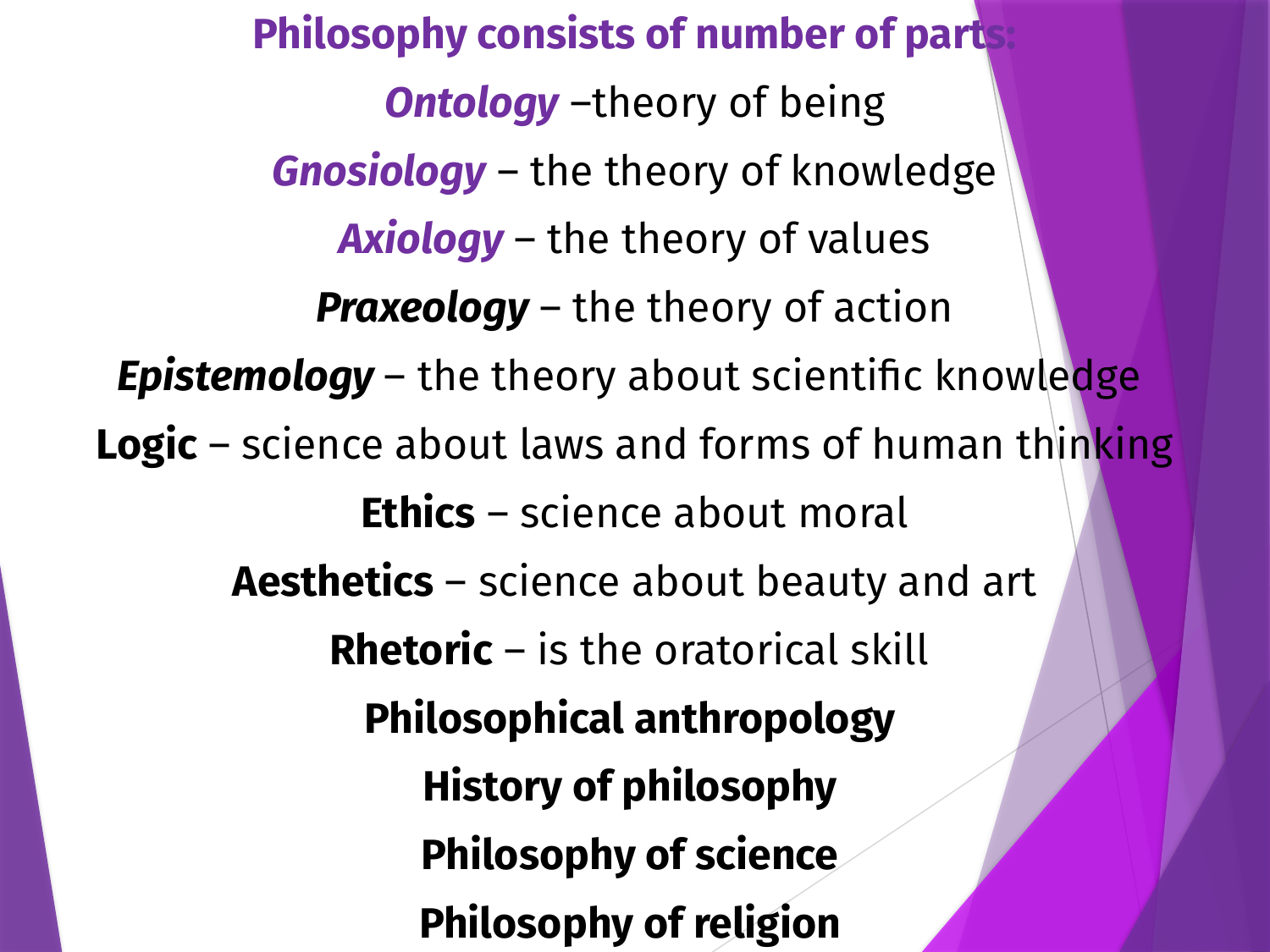

Philosophy consists of number of parts:
Ontology –theory of being
Gnosiology – the theory of knowledge
Axiology – the theory of values
Praxeology – the theory of action
Epistemology – the theory about scientific knowledge
Logic – science about laws and forms of human thinking
Ethics – science about moral
Aesthetics – science about beauty and art
Rhetoric – is the oratorical skill
Philosophical anthropology
History of philosophy
Philosophy of science
Philosophy of religion
Philosophy of politics and law.

# Функции философии: